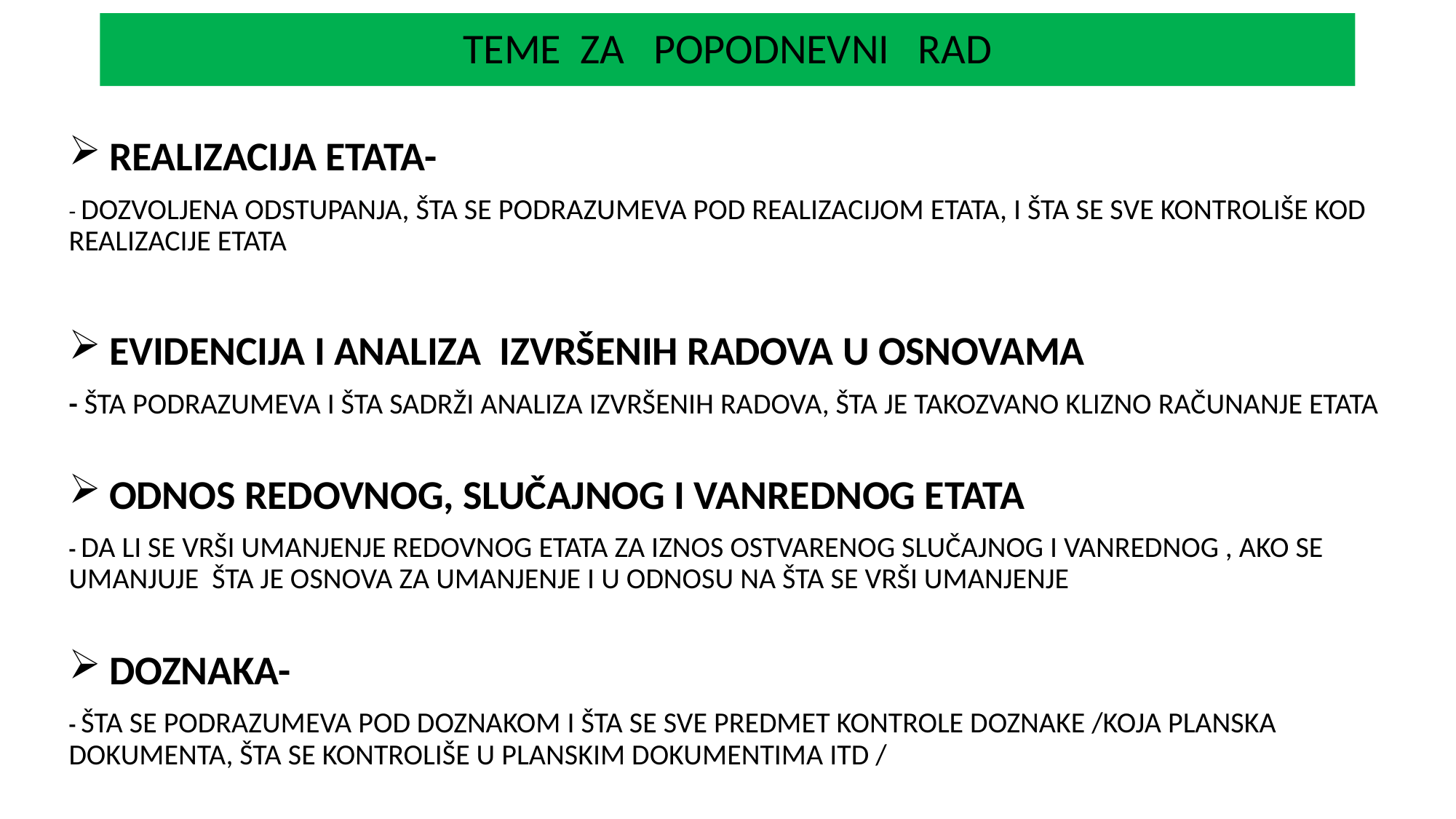

# TEME  ZA   POPODNEVNI   RAD

 REALIZACIJA ETATA-
- DOZVOLJENA ODSTUPANJA, ŠTA SE PODRAZUMEVA POD REALIZACIJOM ETATA, I ŠTA SE SVE KONTROLIŠE KOD REALIZACIJE ETATA

 EVIDENCIJA I ANALIZA  IZVRŠENIH RADOVA U OSNOVAMA
- ŠTA PODRAZUMEVA I ŠTA SADRŽI ANALIZA IZVRŠENIH RADOVA, ŠTA JE TAKOZVANO KLIZNO RAČUNANJE ETATA

 ODNOS REDOVNOG, SLUČAJNOG I VANREDNOG ETATA
- DA LI SE VRŠI UMANJENJE REDOVNOG ETATA ZA IZNOS OSTVARENOG SLUČAJNOG I VANREDNOG , AKO SE UMANJUJE  ŠTA JE OSNOVA ZA UMANJENJE I U ODNOSU NA ŠTA SE VRŠI UMANJENJE

 DOZNAKA-
- ŠTA SE PODRAZUMEVA POD DOZNAKOM I ŠTA SE SVE PREDMET KONTROLE DOZNAKE /KOJA PLANSKA DOKUMENTA, ŠTA SE KONTROLIŠE U PLANSKIM DOKUMENTIMA ITD /